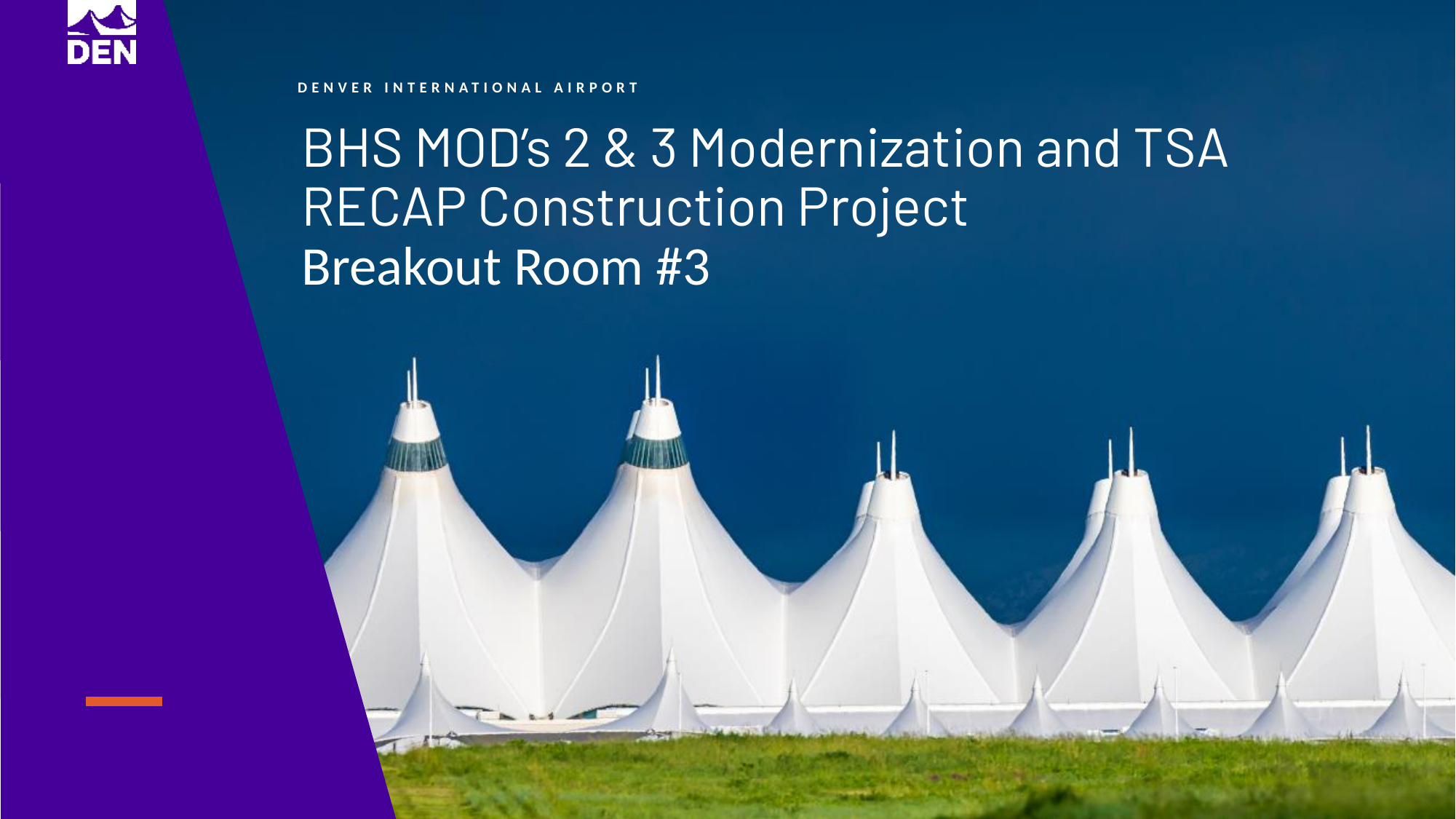

BHS MOD’s 2 & 3 Modernization and TSA RECAP Construction Project
Breakout Room #3